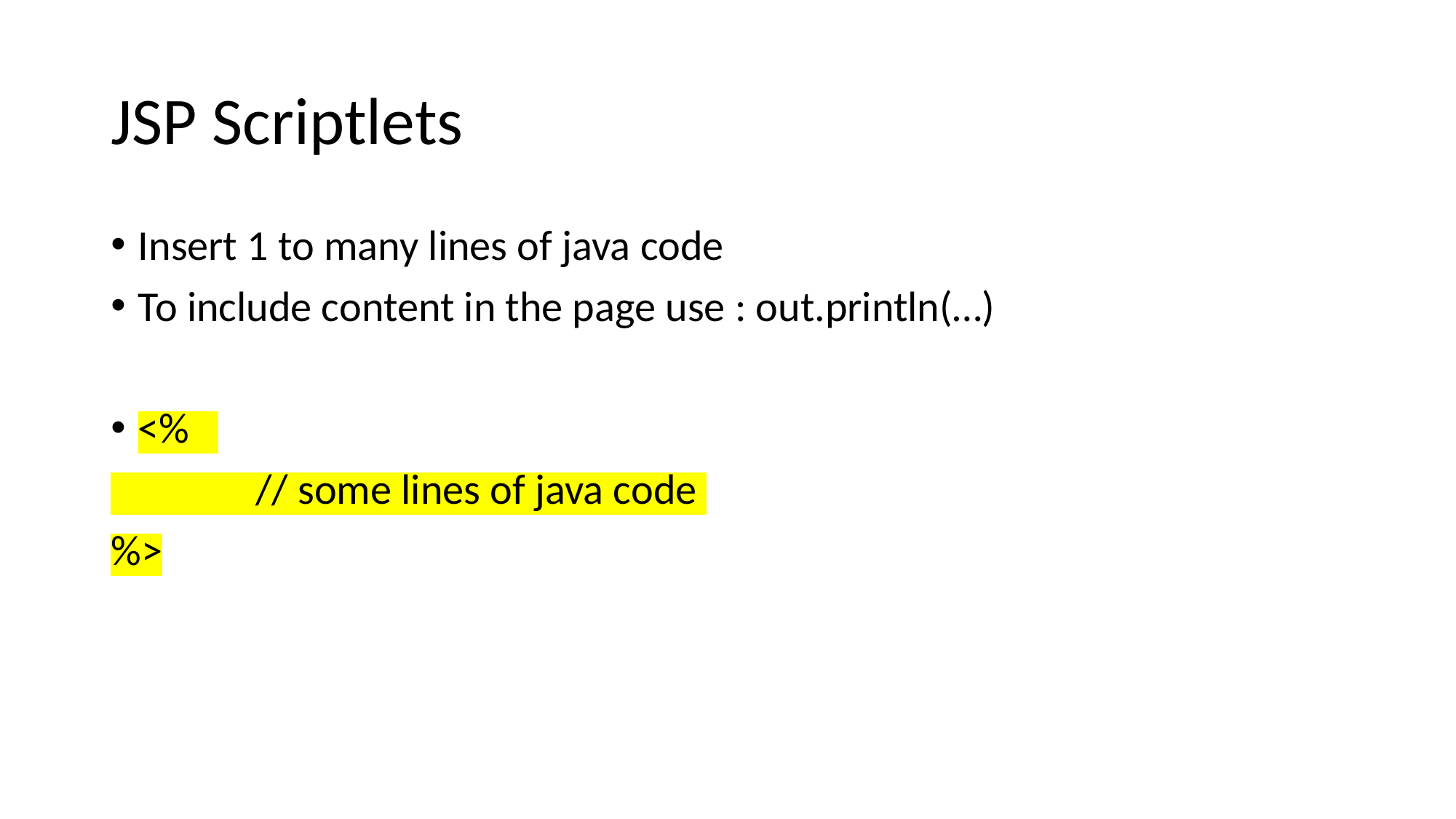

# JSP Scriptlets
Insert 1 to many lines of java code
To include content in the page use : out.println(…)

<%
               // some lines of java code
%>